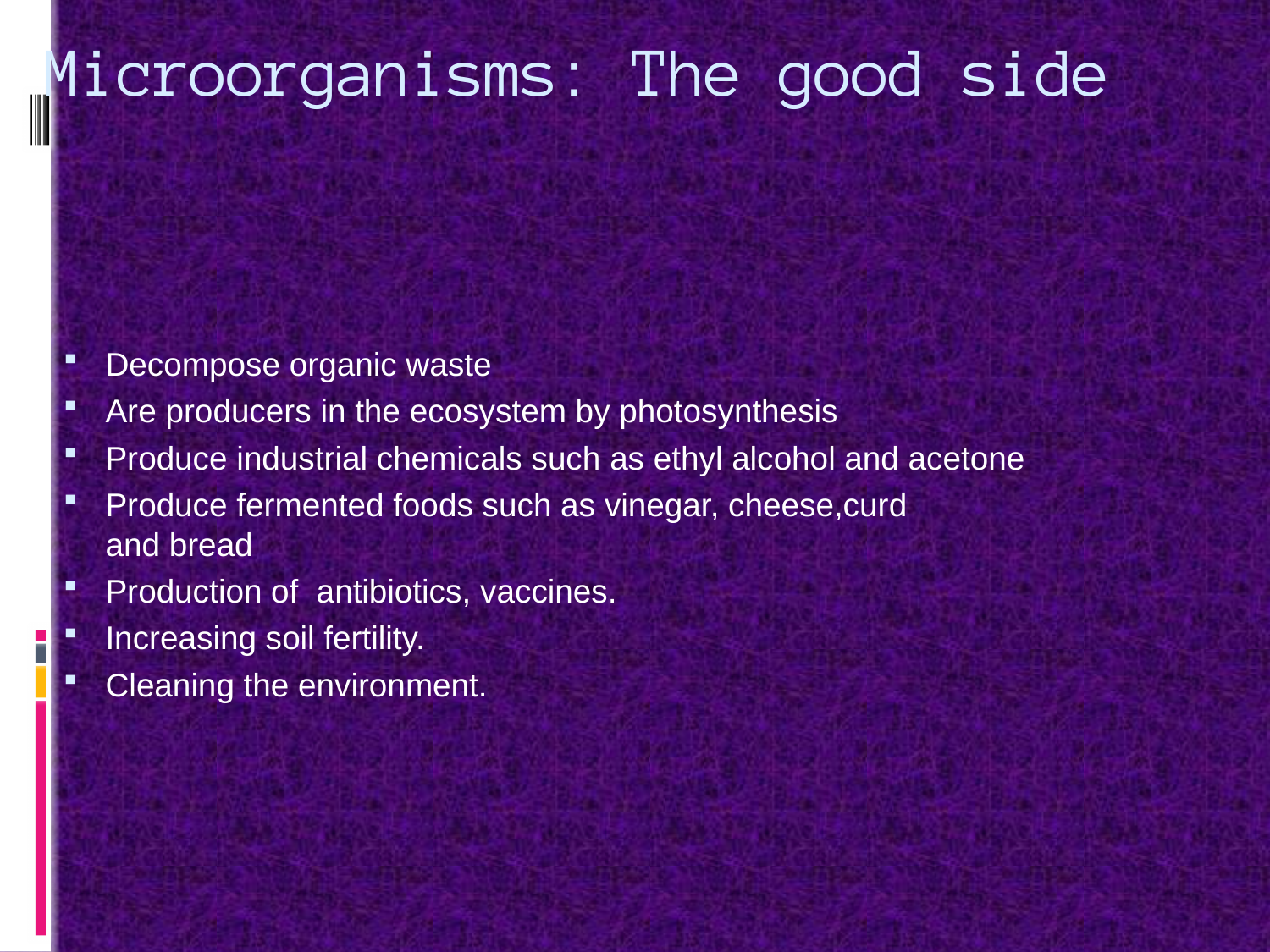

# Microorganisms: The good side
Decompose organic waste
Are producers in the ecosystem by photosynthesis
Produce industrial chemicals such as ethyl alcohol and acetone
Produce fermented foods such as vinegar, cheese,curd
and bread
Production of  antibiotics, vaccines.
Increasing soil fertility.
Cleaning the environment.